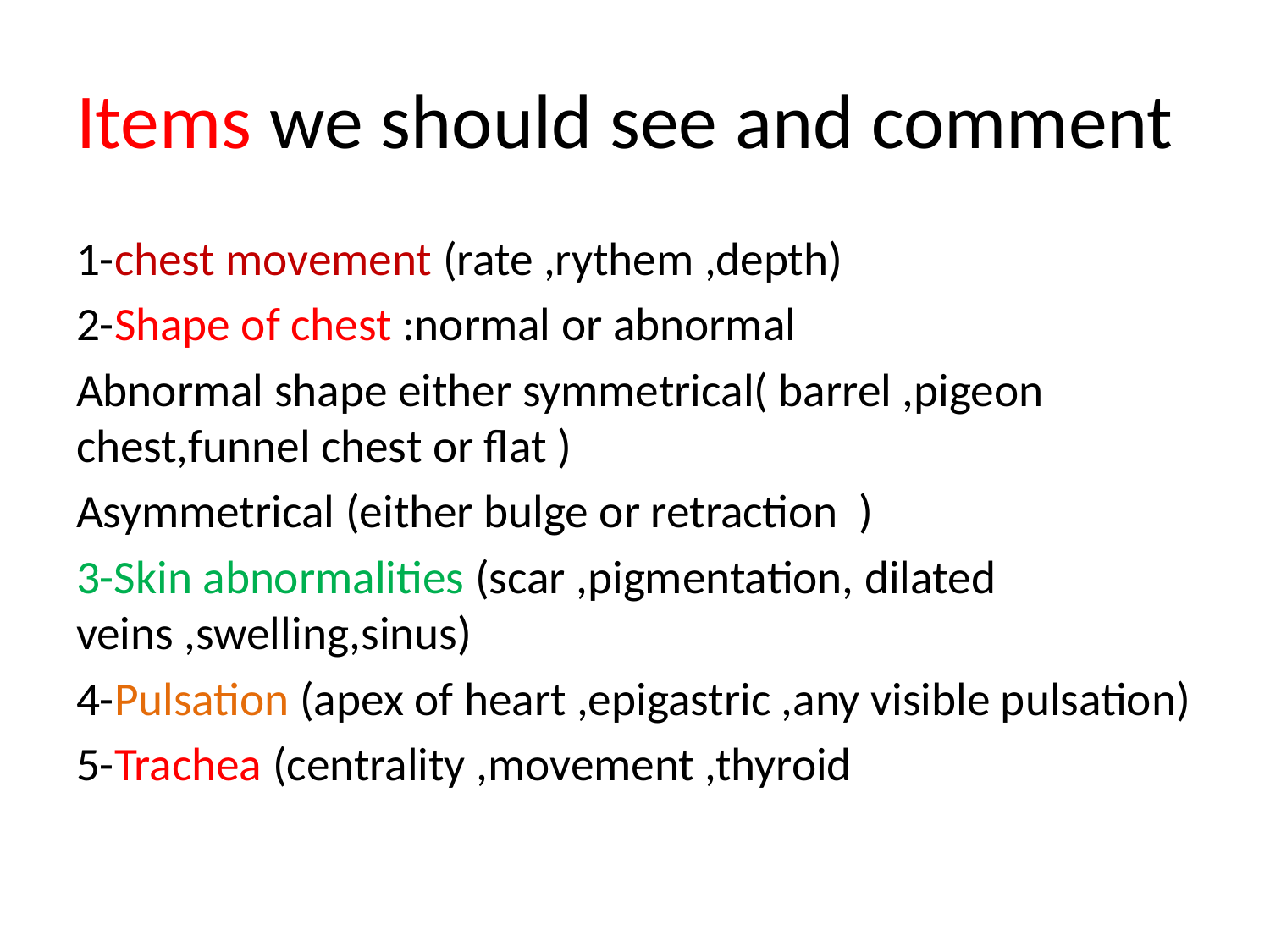

# Items we should see and comment
1-chest movement (rate ,rythem ,depth)
2-Shape of chest :normal or abnormal
Abnormal shape either symmetrical( barrel ,pigeon chest,funnel chest or flat )
Asymmetrical (either bulge or retraction  )
3-Skin abnormalities (scar ,pigmentation, dilated veins ,swelling,sinus)
4-Pulsation (apex of heart ,epigastric ,any visible pulsation)
5-Trachea (centrality ,movement ,thyroid